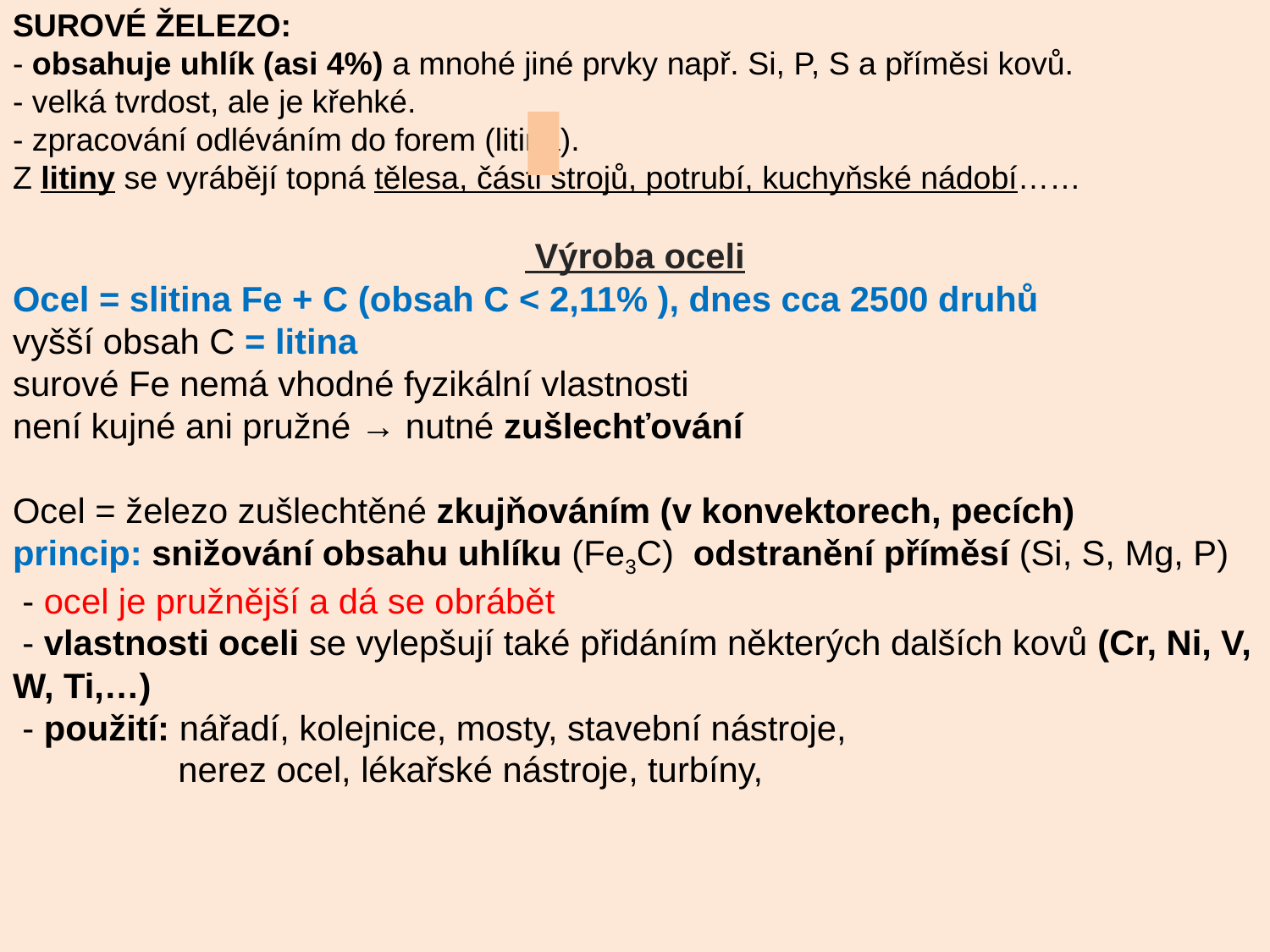

SUROVÉ ŽELEZO:
- obsahuje uhlík (asi 4%) a mnohé jiné prvky např. Si, P, S a příměsi kovů.
- velká tvrdost, ale je křehké.
- zpracování odléváním do forem (litina).
Z litiny se vyrábějí topná tělesa, části strojů, potrubí, kuchyňské nádobí……

 Výroba oceli
Ocel = slitina Fe + C (obsah C < 2,11% ), dnes cca 2500 druhů
vyšší obsah C = litina
surové Fe nemá vhodné fyzikální vlastnosti
není kujné ani pružné → nutné zušlechťování
Ocel = železo zušlechtěné zkujňováním (v konvektorech, pecích)
princip: snižování obsahu uhlíku (Fe3C)  odstranění příměsí (Si, S, Mg, P)
 - ocel je pružnější a dá se obrábět
 - vlastnosti oceli se vylepšují také přidáním některých dalších kovů (Cr, Ni, V, W, Ti,…)
 - použití: nářadí, kolejnice, mosty, stavební nástroje,
                 nerez ocel, lékařské nástroje, turbíny,